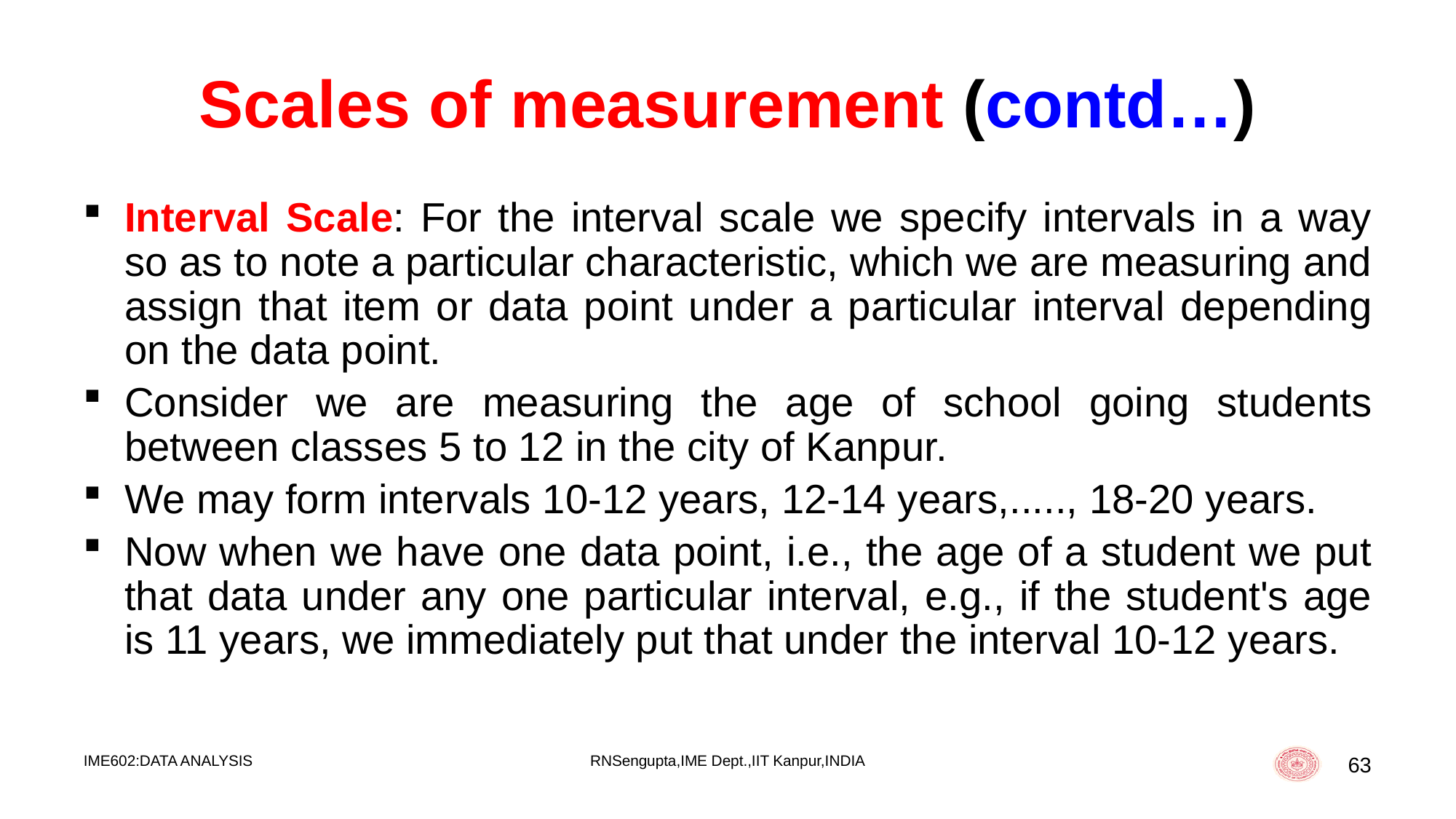

# Scales of measurement (contd…)
Interval Scale: For the interval scale we specify intervals in a way so as to note a particular characteristic, which we are measuring and assign that item or data point under a particular interval depending on the data point.
Consider we are measuring the age of school going students between classes 5 to 12 in the city of Kanpur.
We may form intervals 10-12 years, 12-14 years,....., 18-20 years.
Now when we have one data point, i.e., the age of a student we put that data under any one particular interval, e.g., if the student's age is 11 years, we immediately put that under the interval 10-12 years.
IME602:DATA ANALYSIS
RNSengupta,IME Dept.,IIT Kanpur,INDIA
63